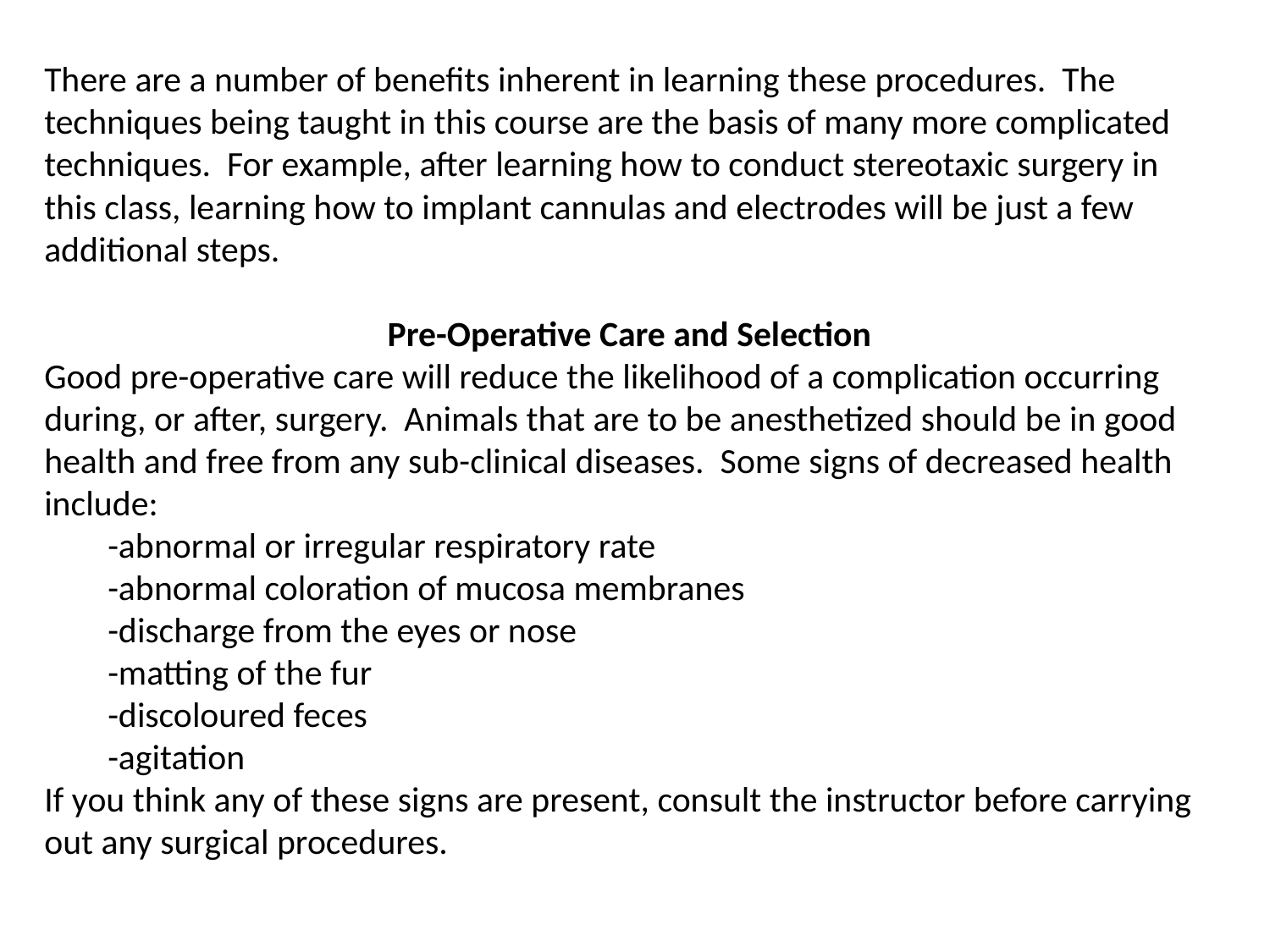

There are a number of benefits inherent in learning these procedures.  The techniques being taught in this course are the basis of many more complicated techniques.  For example, after learning how to conduct stereotaxic surgery in this class, learning how to implant cannulas and electrodes will be just a few additional steps.

Pre-Operative Care and Selection
Good pre-operative care will reduce the likelihood of a complication occurring during, or after, surgery.  Animals that are to be anesthetized should be in good health and free from any sub-clinical diseases.  Some signs of decreased health include:
 	-abnormal or irregular respiratory rate
	-abnormal coloration of mucosa membranes
	-discharge from the eyes or nose
	-matting of the fur
	-discoloured feces
	-agitation
If you think any of these signs are present, consult the instructor before carrying out any surgical procedures.